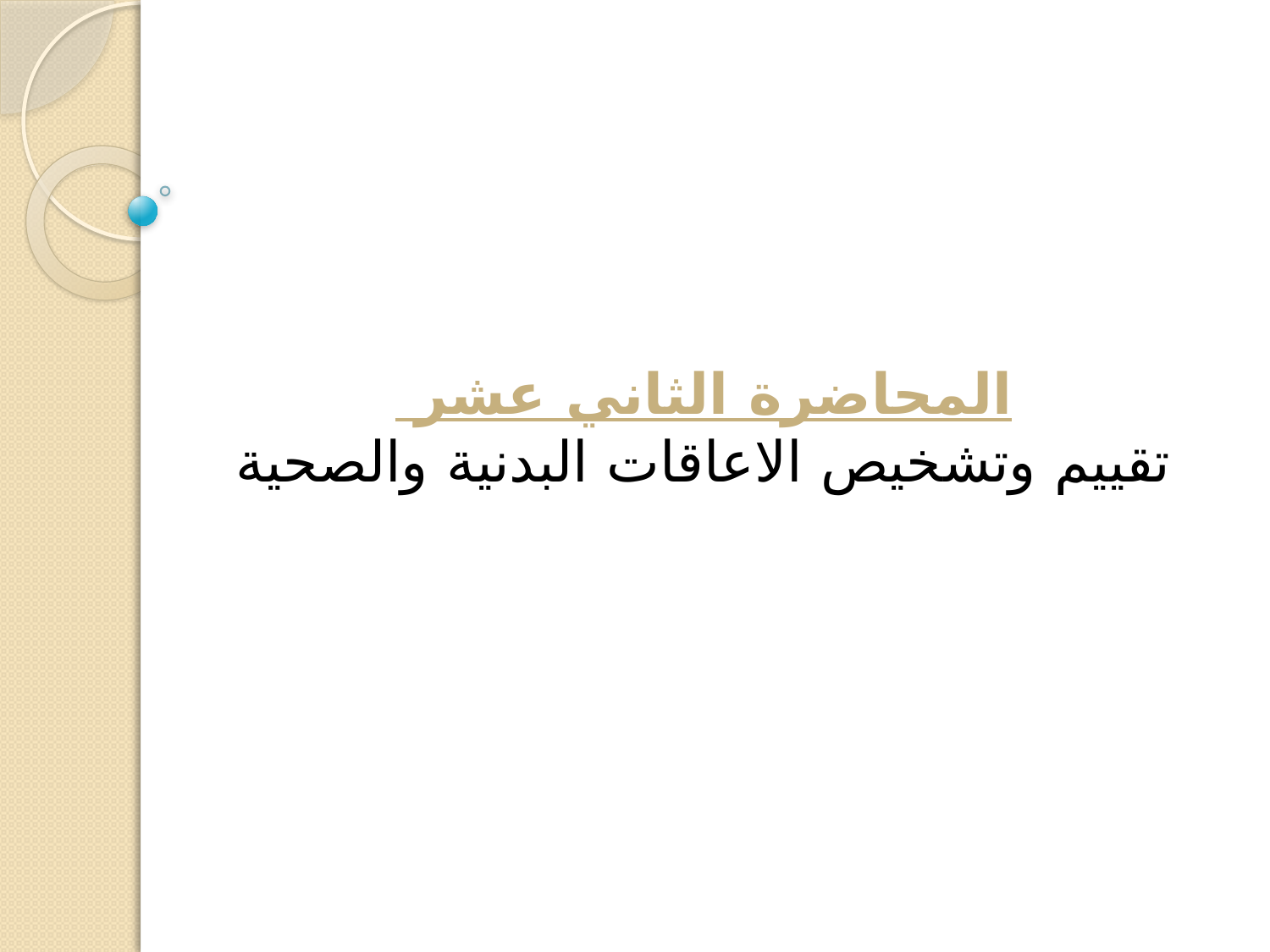

المحاضرة الثاني عشر
تقييم وتشخيص الاعاقات البدنية والصحية